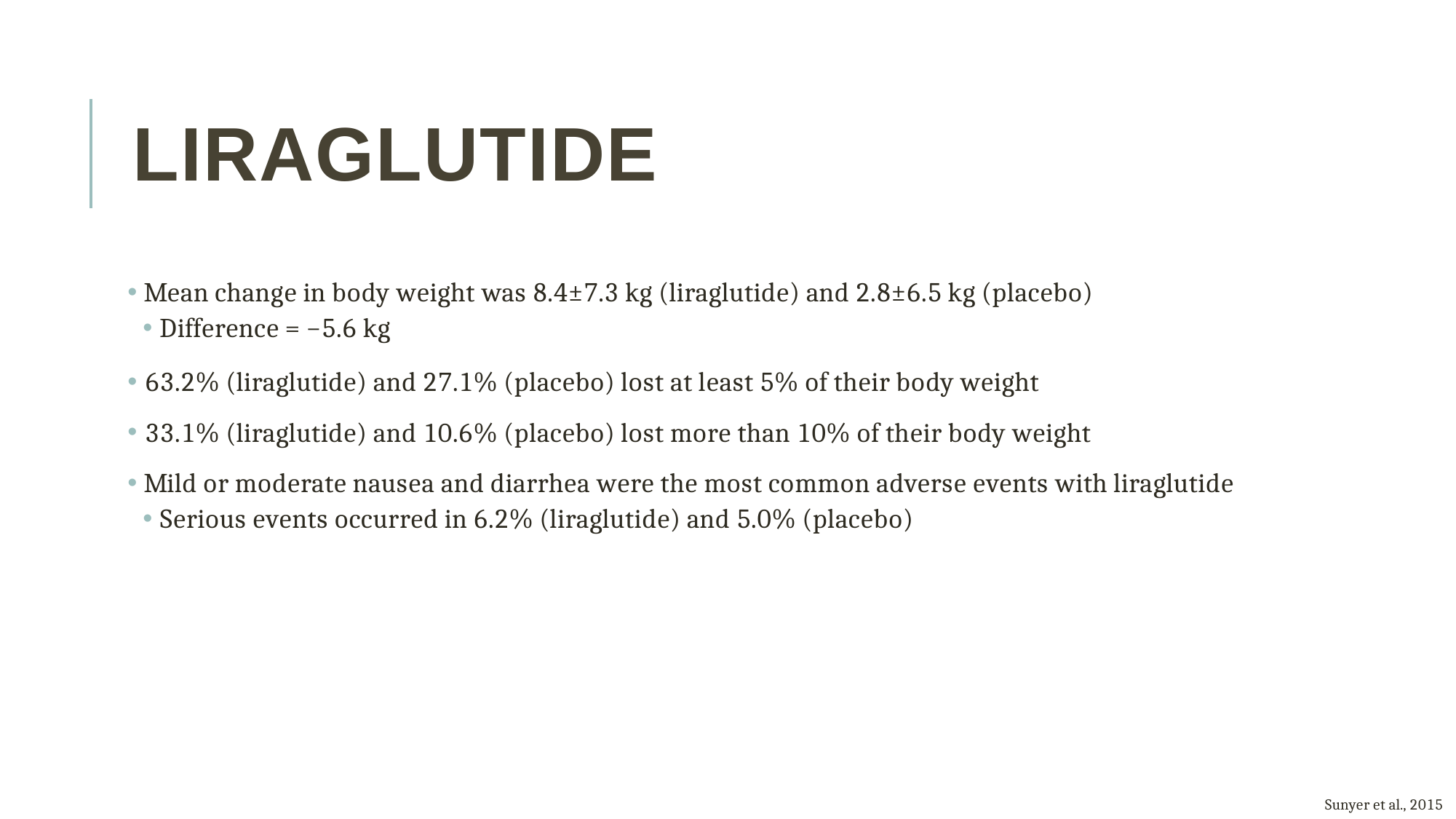

# LIRAGLUTIDE
 Mean change in body weight was 8.4±7.3 kg (liraglutide) and 2.8±6.5 kg (placebo)
Difference = −5.6 kg
 63.2% (liraglutide) and 27.1% (placebo) lost at least 5% of their body weight
 33.1% (liraglutide) and 10.6% (placebo) lost more than 10% of their body weight
 Mild or moderate nausea and diarrhea were the most common adverse events with liraglutide
Serious events occurred in 6.2% (liraglutide) and 5.0% (placebo)
Sunyer et al., 2015